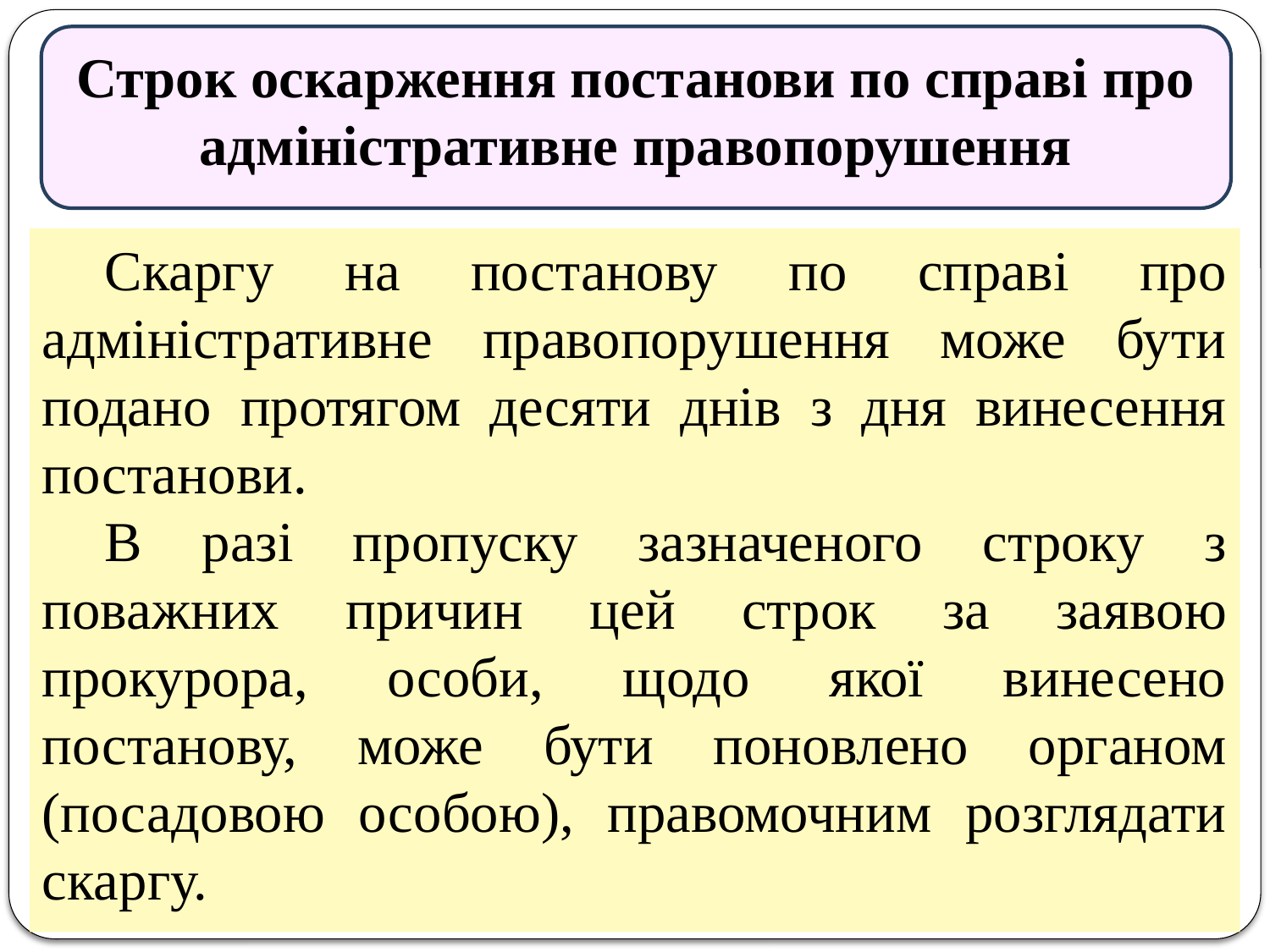

Строк оскарження постанови по справі про адміністративне правопорушення
Скаргу на постанову по справі про адміністративне правопорушення може бути подано протягом десяти днів з дня винесення постанови.
В разі пропуску зазначеного строку з поважних причин цей строк за заявою прокурора, особи, щодо якої винесено постанову, може бути поновлено органом (посадовою особою), правомочним розглядати скаргу.